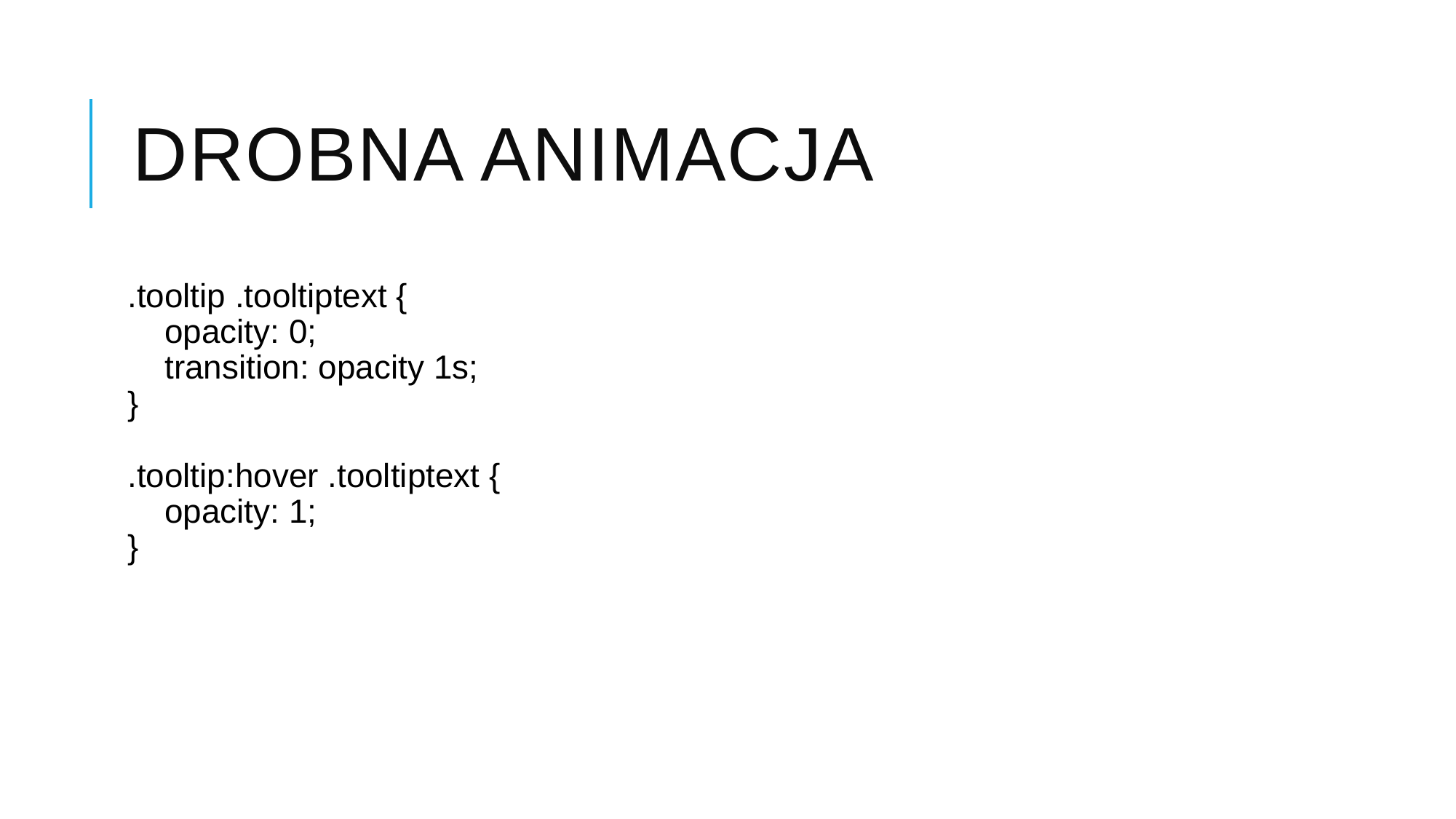

# Drobna animacja
.tooltip .tooltiptext {
    opacity: 0;
    transition: opacity 1s;
}
.tooltip:hover .tooltiptext {
    opacity: 1;
}